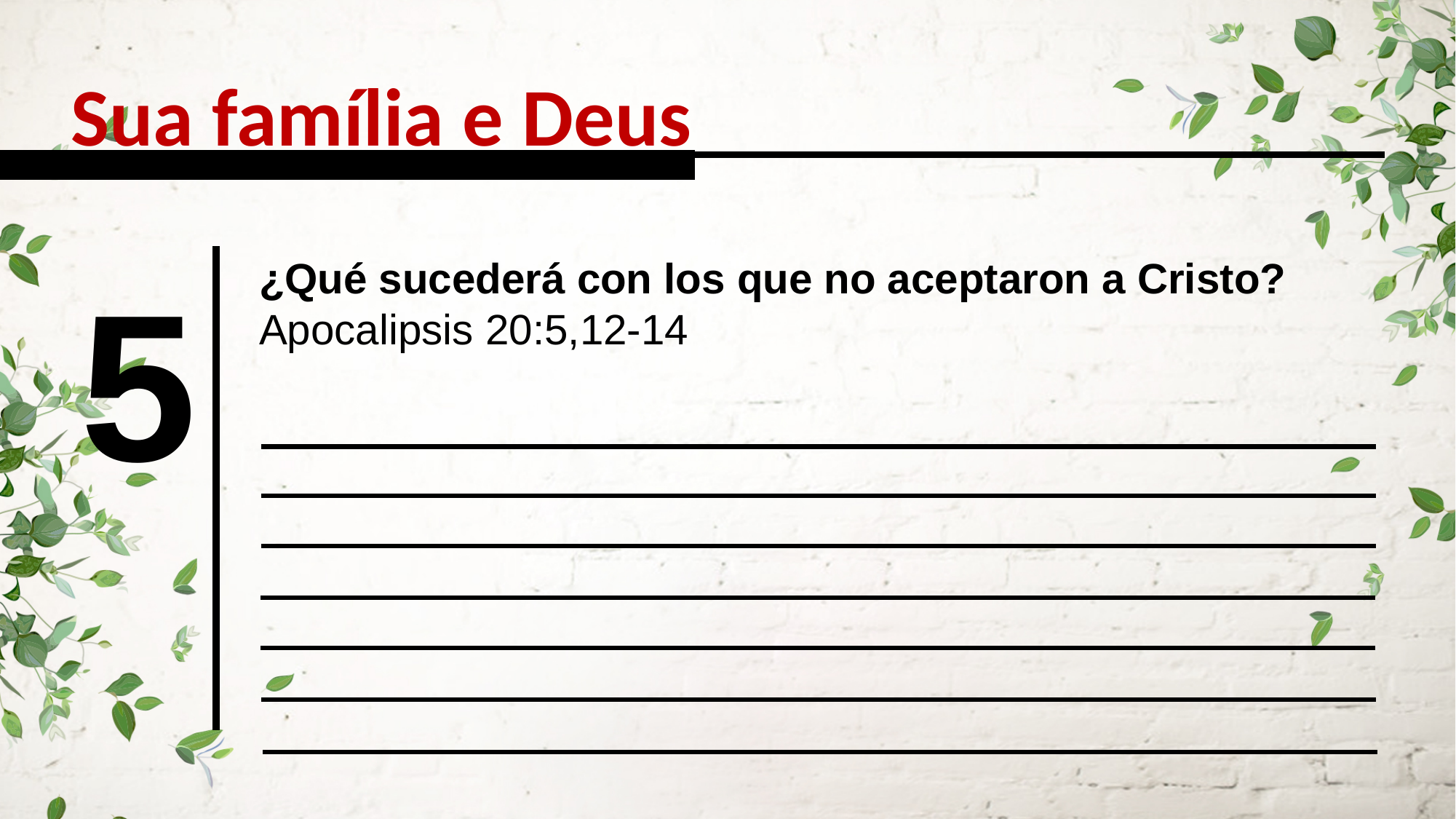

Sua família e Deus

5
¿Qué sucederá con los que no aceptaron a Cristo? Apocalipsis 20:5,12-14